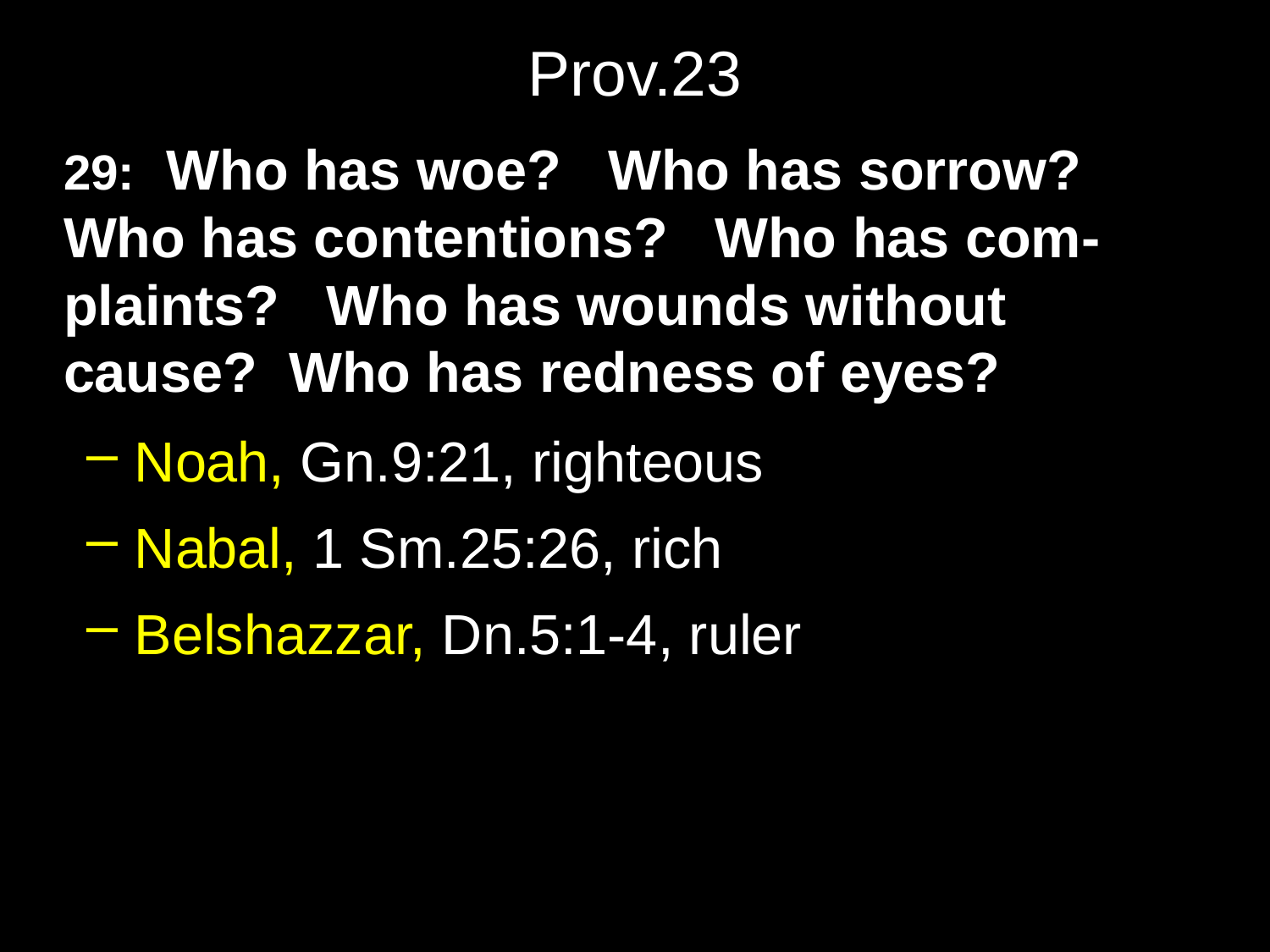

# Prov.23
29:  Who has woe?   Who has sorrow?   Who has contentions?   Who has com-plaints?   Who has wounds without cause?  Who has redness of eyes?
Noah, Gn.9:21, righteous
Nabal, 1 Sm.25:26, rich
Belshazzar, Dn.5:1-4, ruler